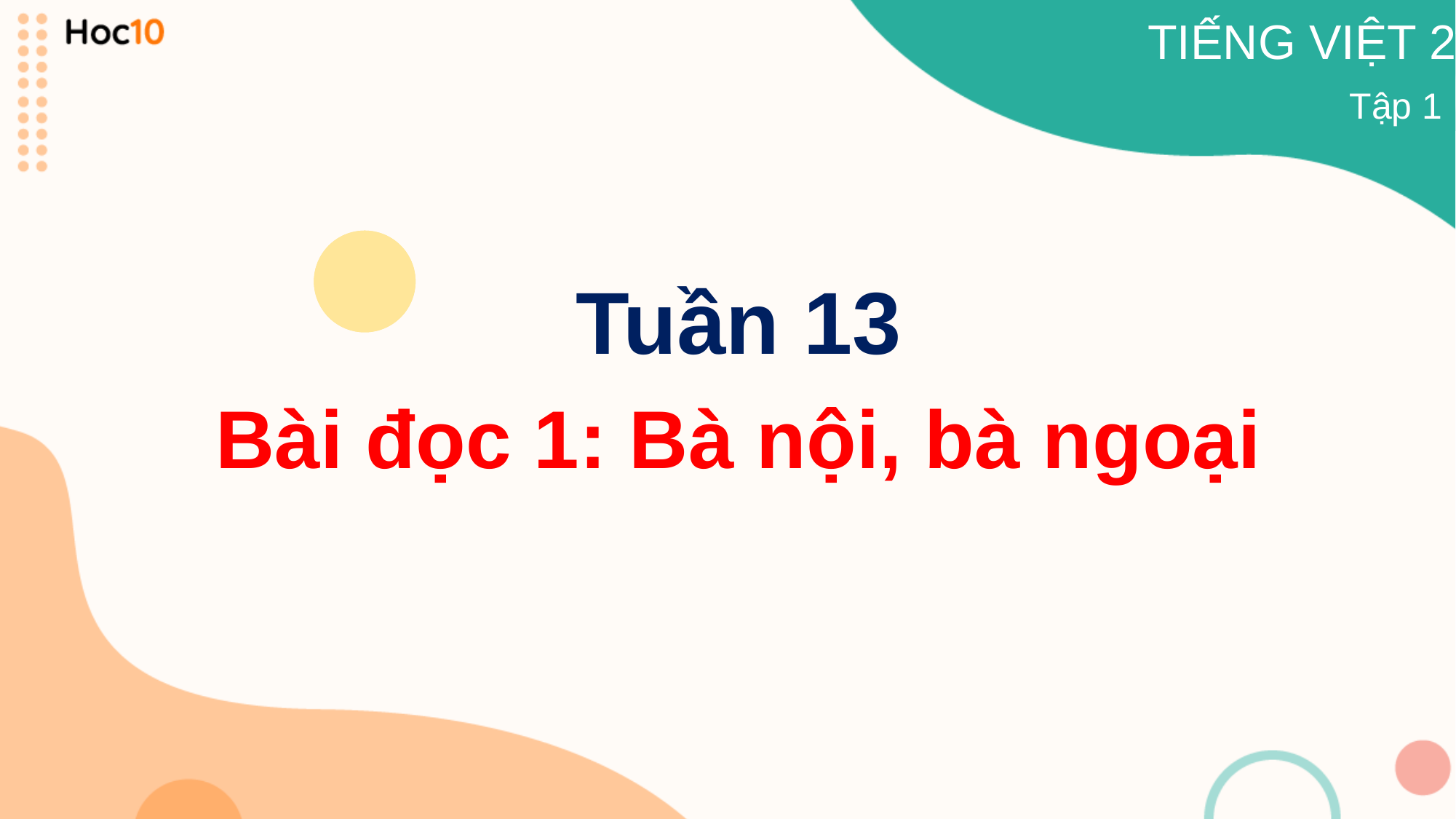

TIẾNG VIỆT 2
Tập 1
Tuần 13
Bài đọc 1: Bà nội, bà ngoại